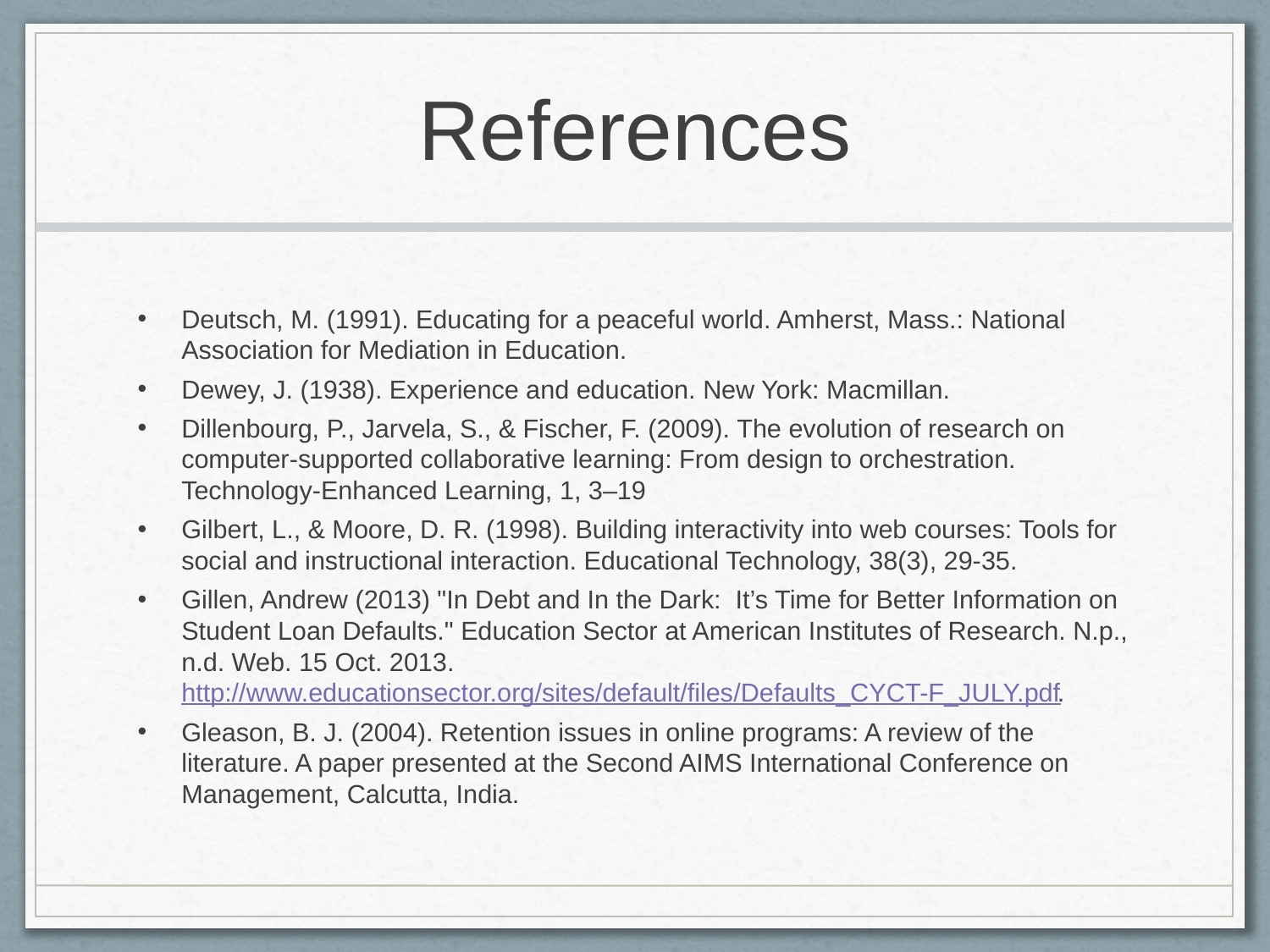

# References
Deutsch, M. (1991). Educating for a peaceful world. Amherst, Mass.: National Association for Mediation in Education.
Dewey, J. (1938). Experience and education. New York: Macmillan.
Dillenbourg, P., Jarvela, S., & Fischer, F. (2009). The evolution of research on computer-supported collaborative learning: From design to orchestration. Technology-Enhanced Learning, 1, 3–19
Gilbert, L., & Moore, D. R. (1998). Building interactivity into web courses: Tools for social and instructional interaction. Educational Technology, 38(3), 29-35.
Gillen, Andrew (2013) "In Debt and In the Dark:  It’s Time for Better Information on Student Loan Defaults." Education Sector at American Institutes of Research. N.p., n.d. Web. 15 Oct. 2013. http://www.educationsector.org/sites/default/files/Defaults_CYCT-F_JULY.pdf.
Gleason, B. J. (2004). Retention issues in online programs: A review of the literature. A paper presented at the Second AIMS International Conference on Management, Calcutta, India.